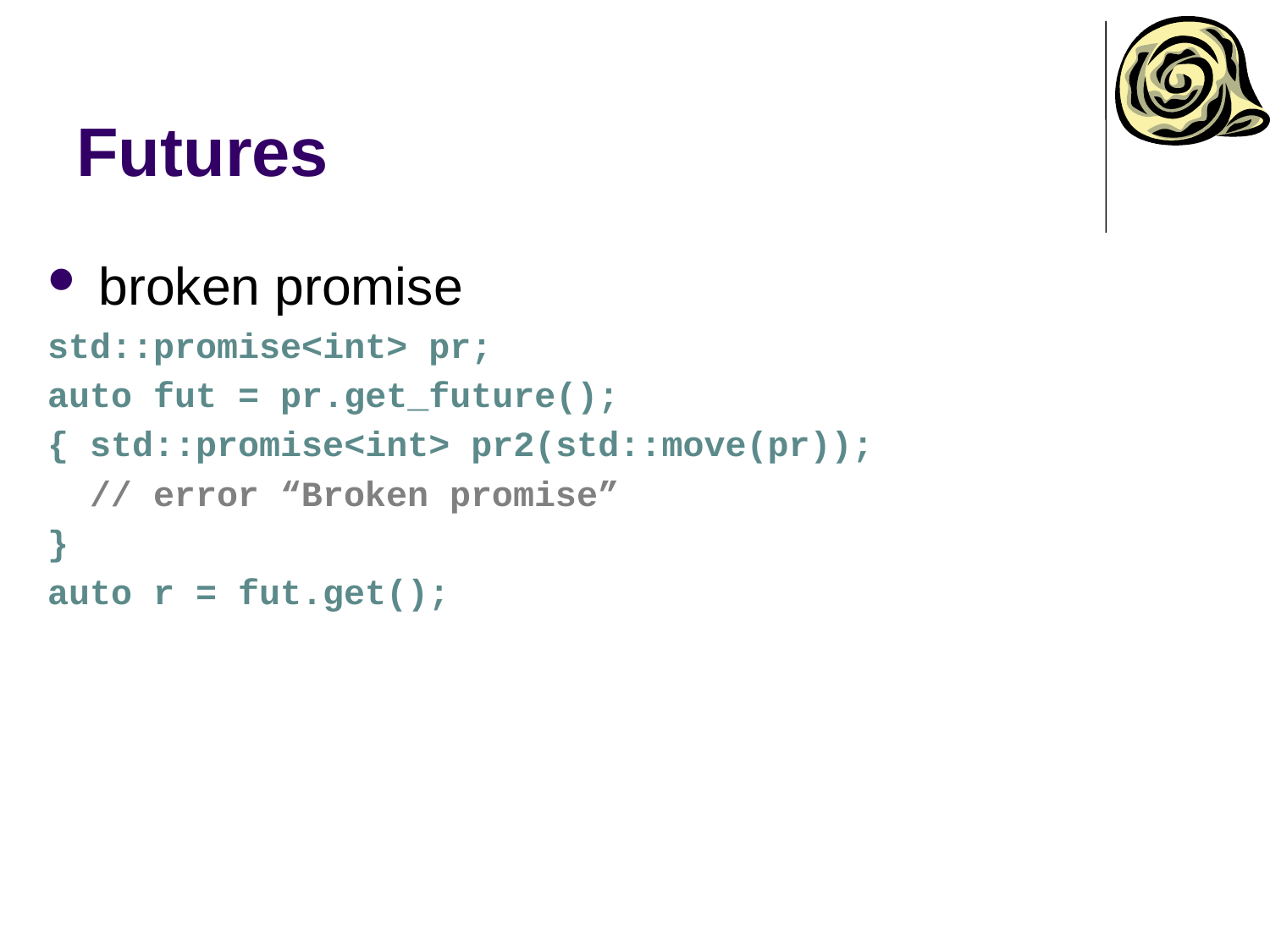

# Futures
 broken promise
std::promise<int> pr;
auto fut = pr.get_future();
{ std::promise<int> pr2(std::move(pr));
  // error “Broken promise”
}
auto r = fut.get();